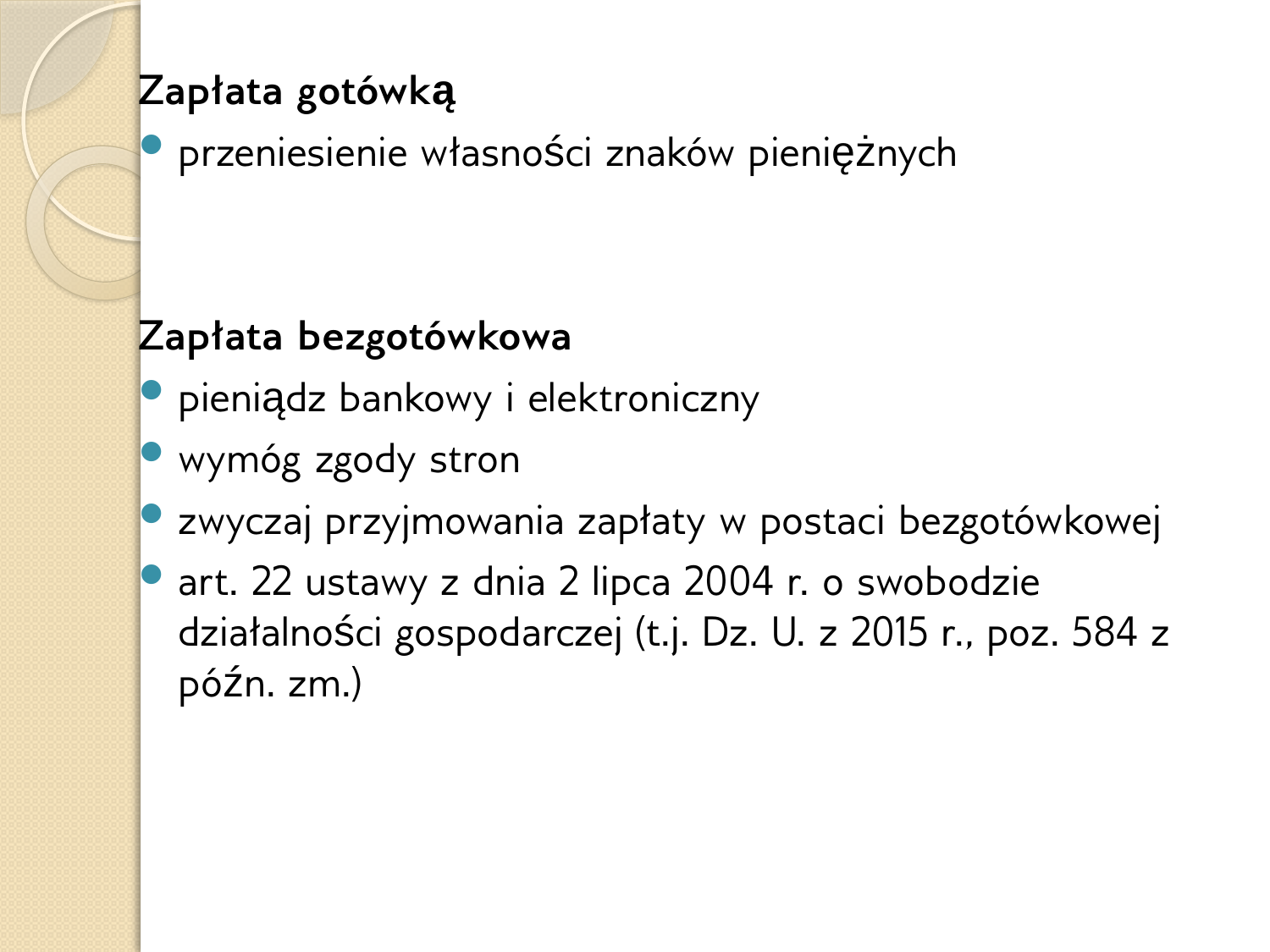

Zapłata gotówką
przeniesienie własności znaków pieniężnych

Zapłata bezgotówkowa
pieniądz bankowy i elektroniczny
wymóg zgody stron
zwyczaj przyjmowania zapłaty w postaci bezgotówkowej
art. 22 ustawy z dnia 2 lipca 2004 r. o swobodzie działalności gospodarczej (t.j. Dz. U. z 2015 r., poz. 584 z późn. zm.)